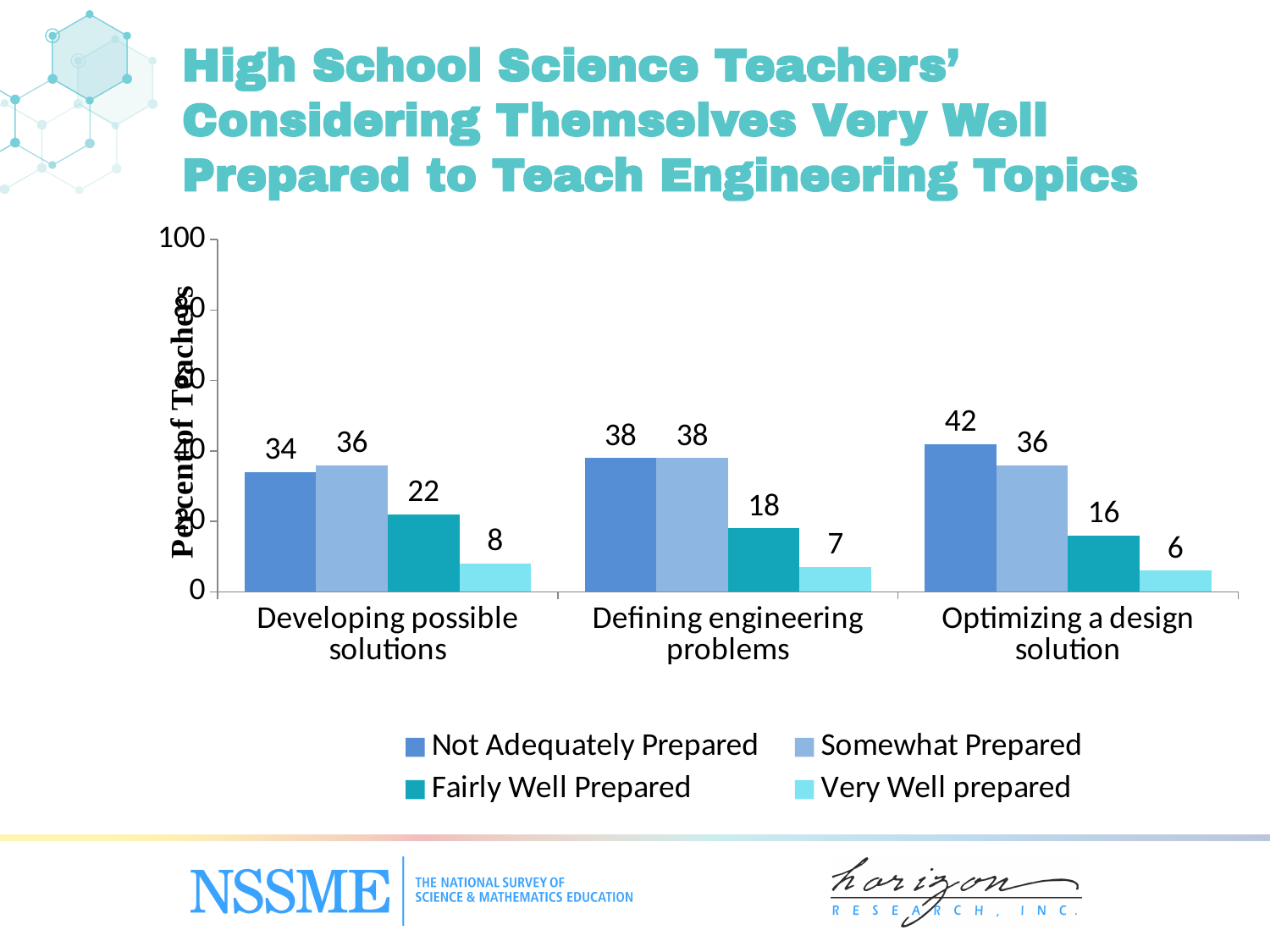

High School Science Teachers’
Considering Themselves Very Well Prepared to Teach Engineering Topics

### Chart

| Category | Not Adequately Prepared | Somewhat Prepared | Fairly Well Prepared | Very Well prepared |
|---|---|---|---|---|
| Developing possible solutions | 34.0 | 36.0 | 22.0 | 8.0 |
| Defining engineering problems | 38.0 | 38.0 | 18.0 | 7.0 |
| Optimizing a design solution | 42.0 | 36.0 | 16.0 | 6.0 |